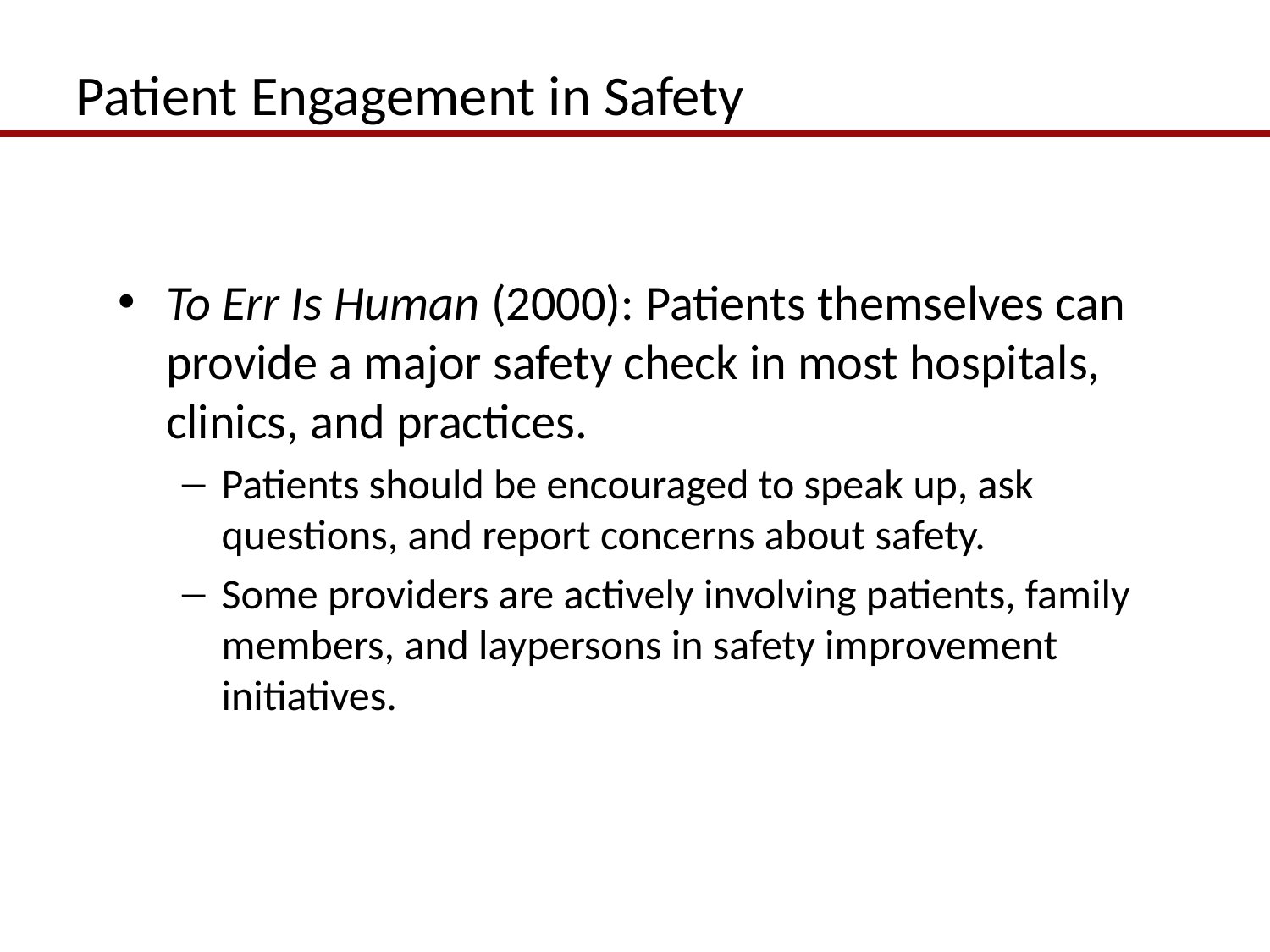

# Patient Engagement in Safety
To Err Is Human (2000): Patients themselves can provide a major safety check in most hospitals, clinics, and practices.
Patients should be encouraged to speak up, ask questions, and report concerns about safety.
Some providers are actively involving patients, family members, and laypersons in safety improvement initiatives.